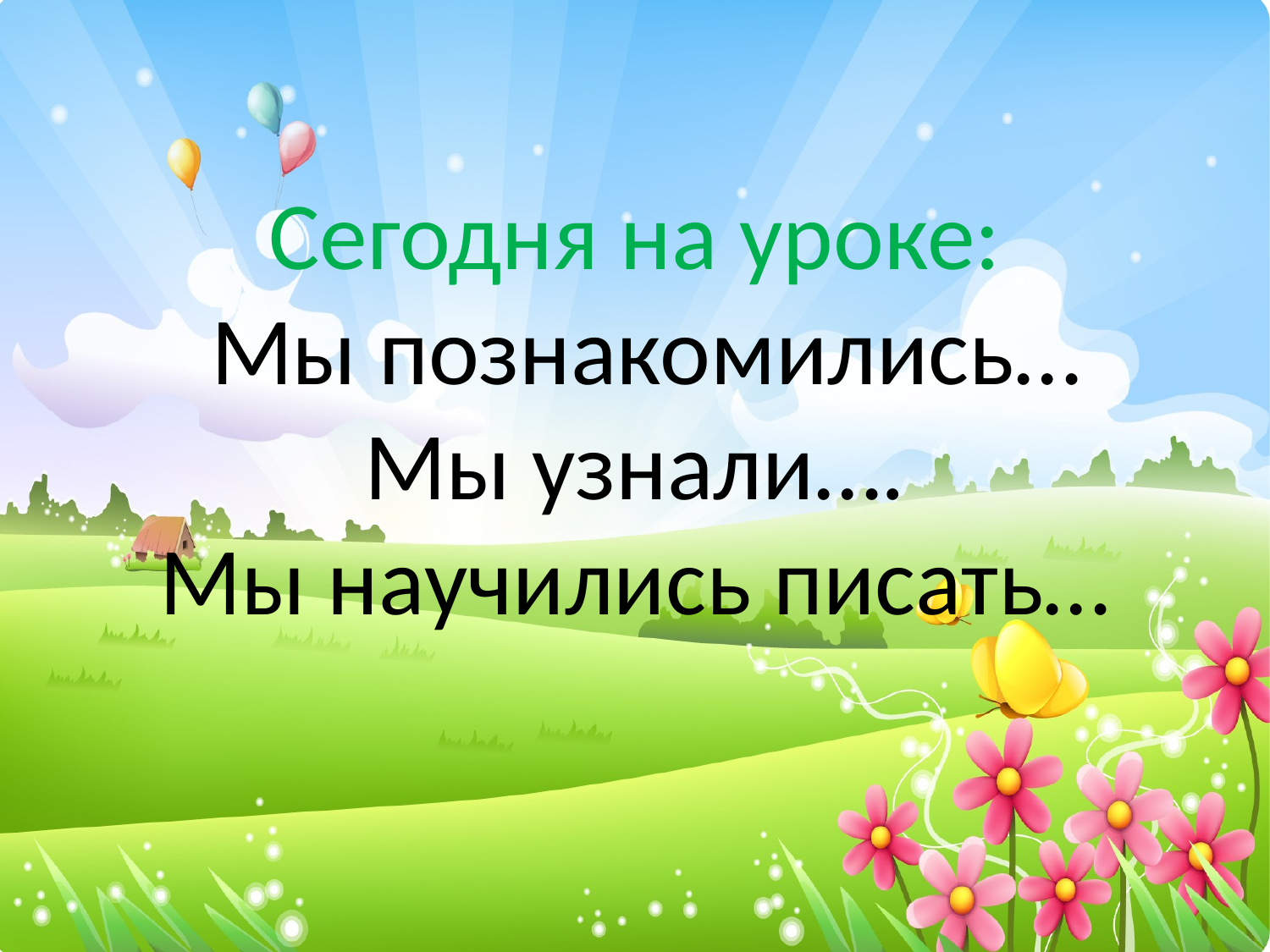

# Сегодня на уроке: Мы познакомились… Мы узнали…. Мы научились писать…